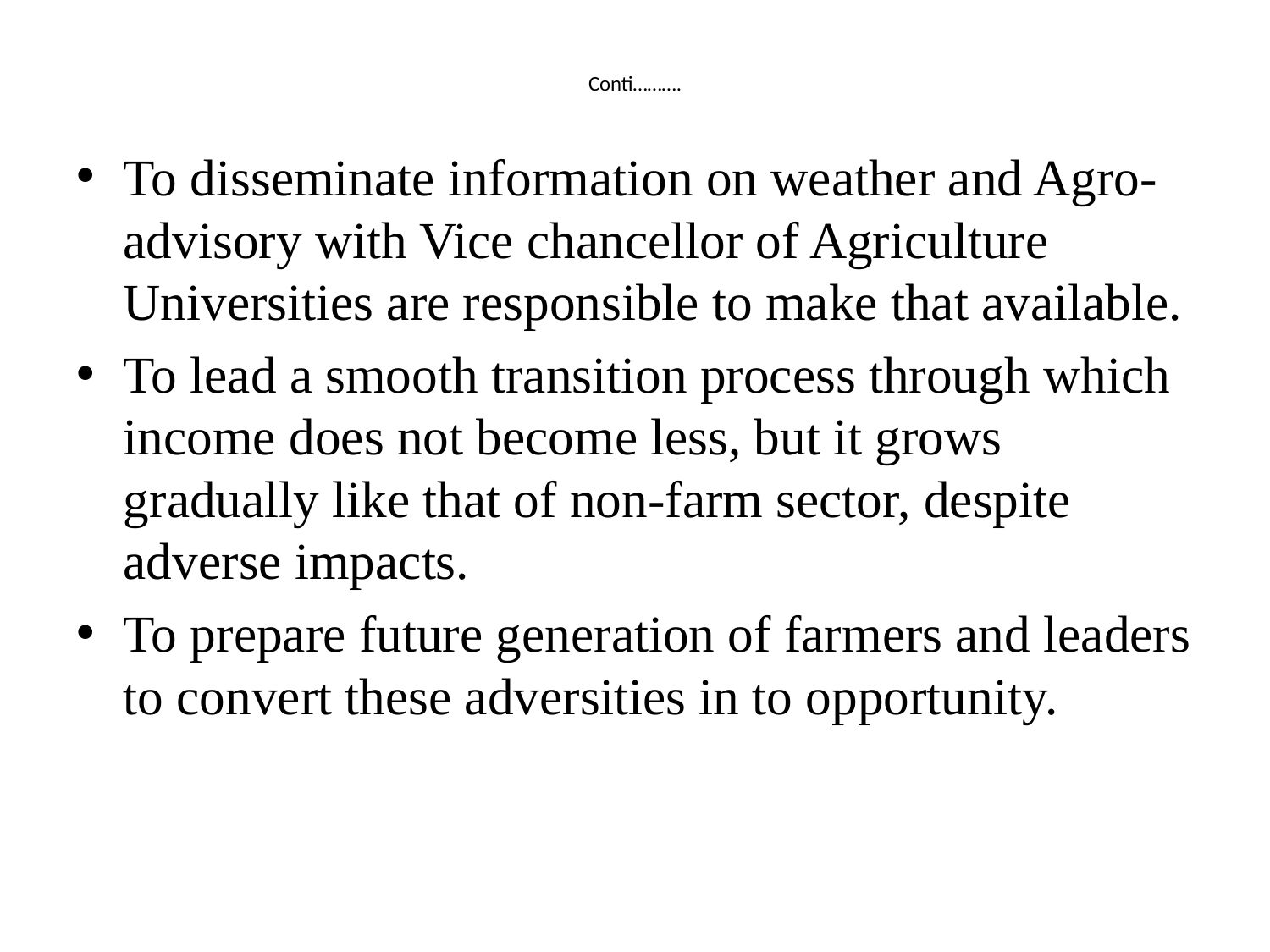

# Conti……….
To disseminate information on weather and Agro-advisory with Vice chancellor of Agriculture Universities are responsible to make that available.
To lead a smooth transition process through which income does not become less, but it grows gradually like that of non-farm sector, despite adverse impacts.
To prepare future generation of farmers and leaders to convert these adversities in to opportunity.